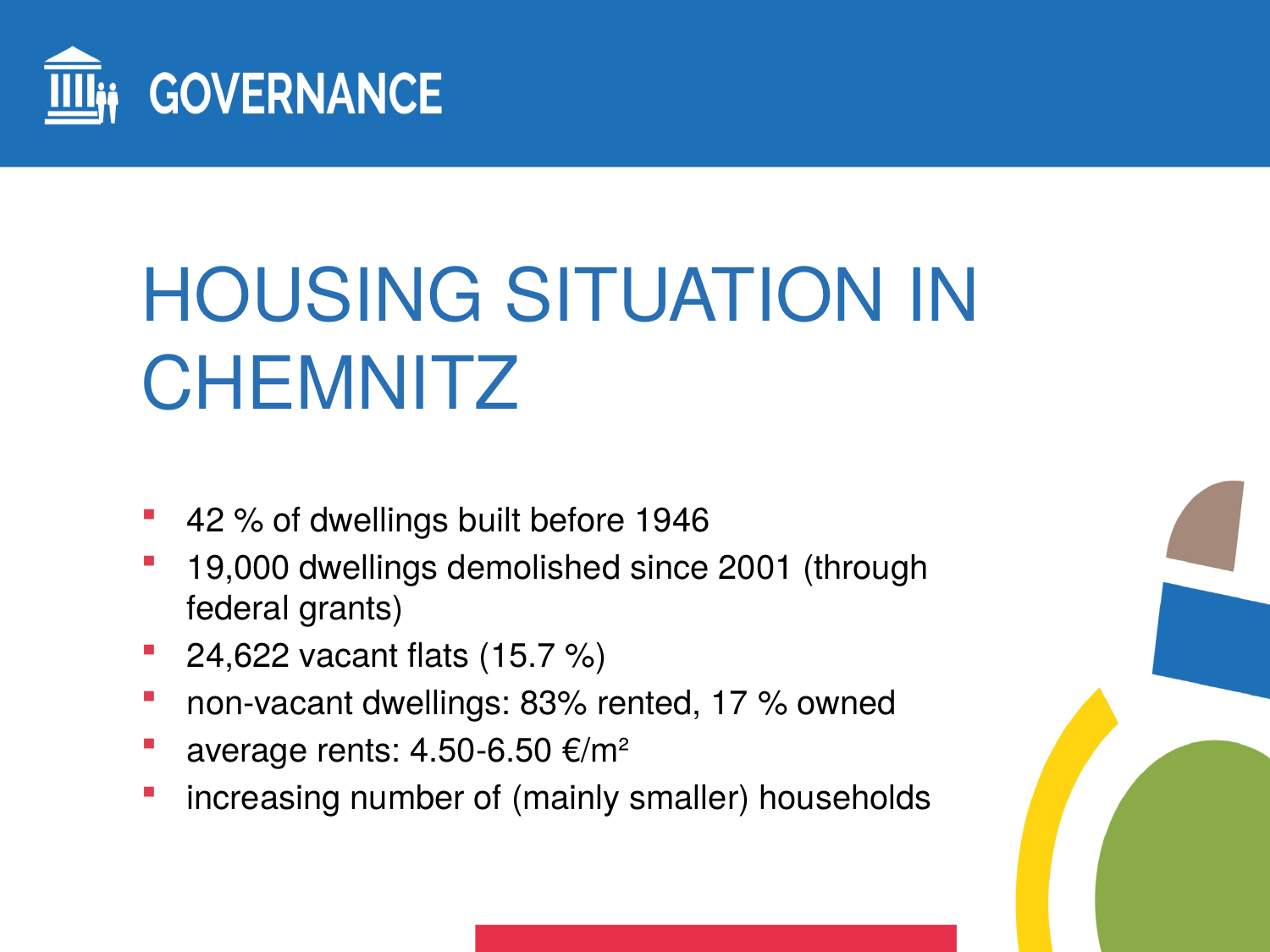

# HOUSING SITUATION IN CHEMNITZ
42 % of dwellings built before 1946
19,000 dwellings demolished since 2001 (through federal grants)
24,622 vacant flats (15.7 %)
non-vacant dwellings: 83% rented, 17 % owned
average rents: 4.50-6.50 €/m²
increasing number of (mainly smaller) households